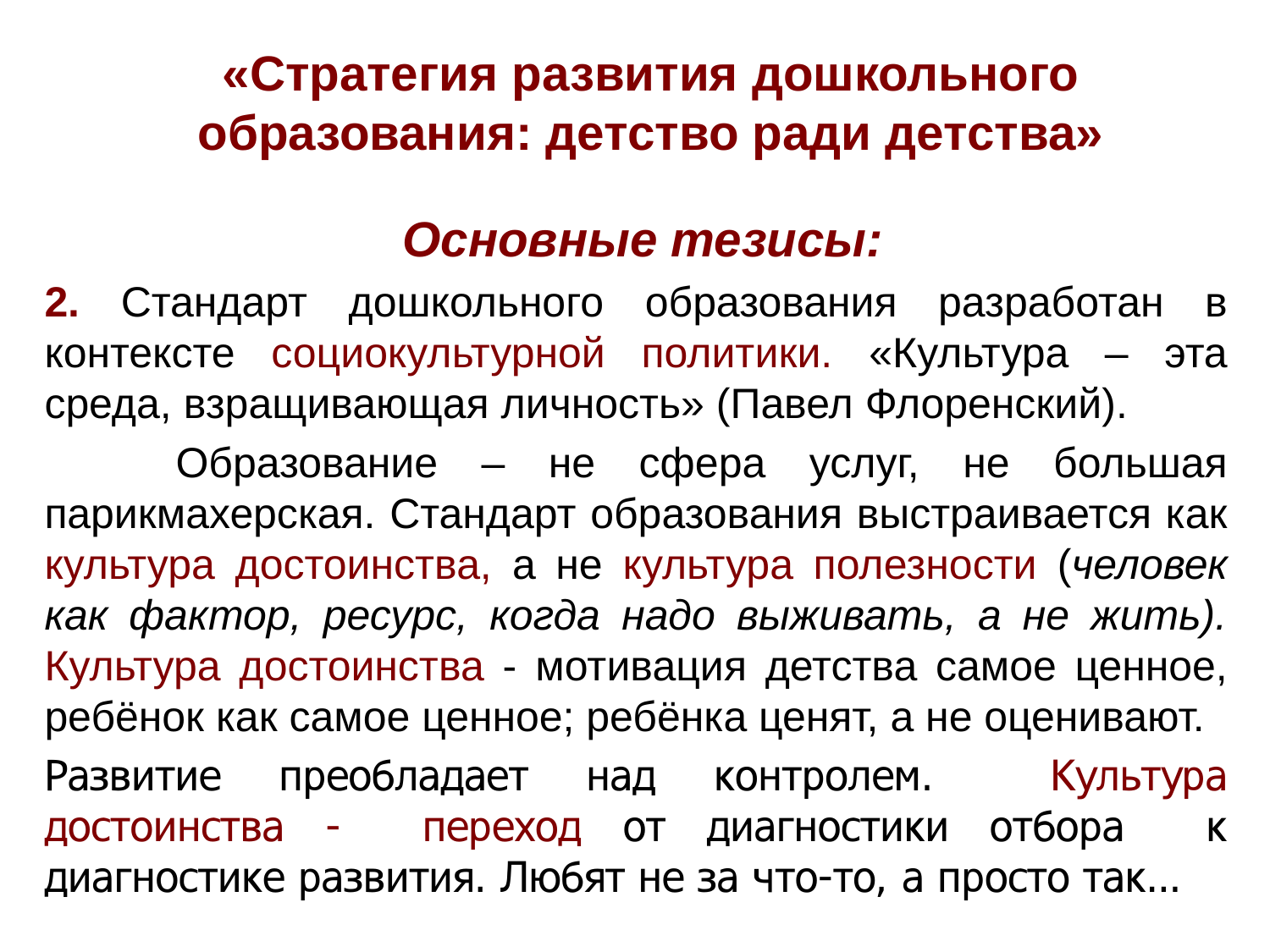

# «Стратегия развития дошкольного образования: детство ради детства»
 Основные тезисы:
2. Стандарт дошкольного образования разработан в контексте социокультурной политики. «Культура – эта среда, взращивающая личность» (Павел Флоренский).
   Образование – не сфера услуг, не большая парикмахерская. Стандарт образования выстраивается как культура достоинства, а не культура полезности (человек как фактор, ресурс, когда надо выживать, а не жить). Культура достоинства - мотивация детства самое ценное, ребёнок как самое ценное; ребёнка ценят, а не оценивают.
Развитие преобладает над контролем.  Культура достоинства -  переход от диагностики отбора  к диагностике развития. Любят не за что-то, а просто так…